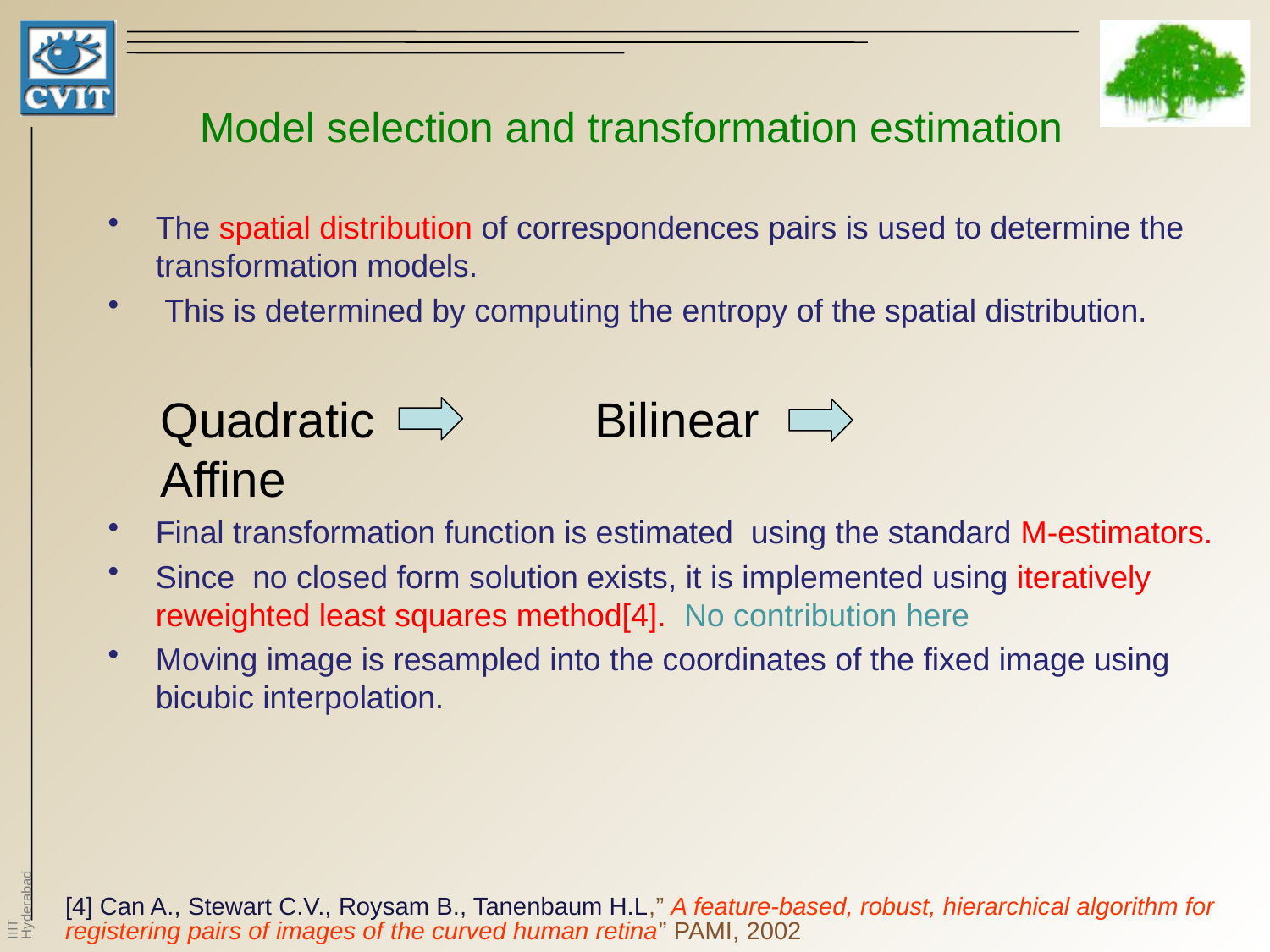

# Model selection and transformation estimation
The spatial distribution of correspondences pairs is used to determine the transformation models.
 This is determined by computing the entropy of the spatial distribution.

Final transformation function is estimated  using the standard M-estimators.
Since  no closed form solution exists, it is implemented using iteratively reweighted least squares method[4].  No contribution here
Moving image is resampled into the coordinates of the fixed image using bicubic interpolation.
Quadratic                Bilinear                                   Affine

[4] Can A., Stewart C.V., Roysam B., Tanenbaum H.L,” A feature-based, robust, hierarchical algorithm for registering pairs of images of the curved human retina” PAMI, 2002